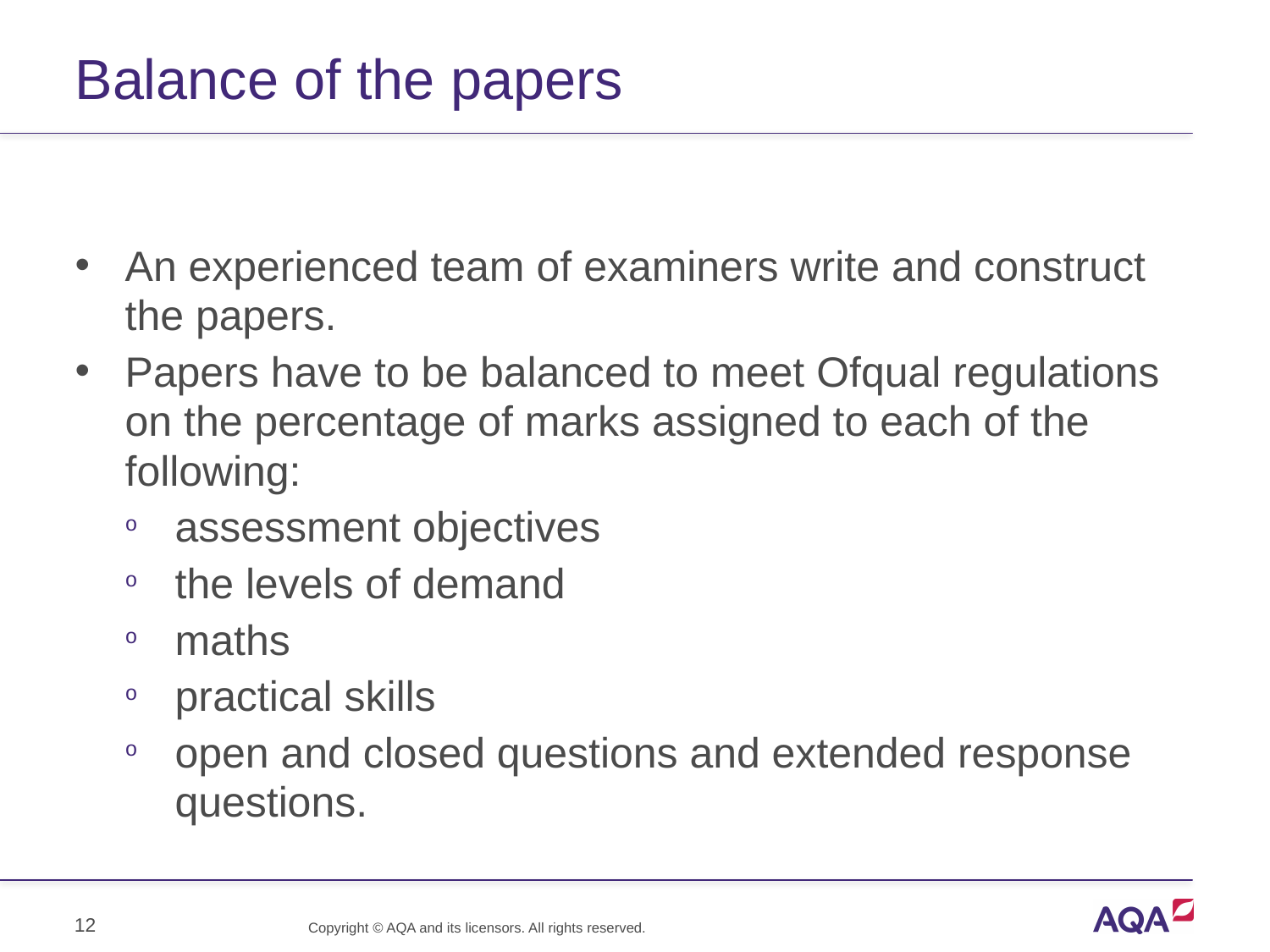

# Balance of the papers
An experienced team of examiners write and construct the papers.
Papers have to be balanced to meet Ofqual regulations on the percentage of marks assigned to each of the following:
assessment objectives
the levels of demand
maths
practical skills
open and closed questions and extended response questions.
12
Copyright © AQA and its licensors. All rights reserved.